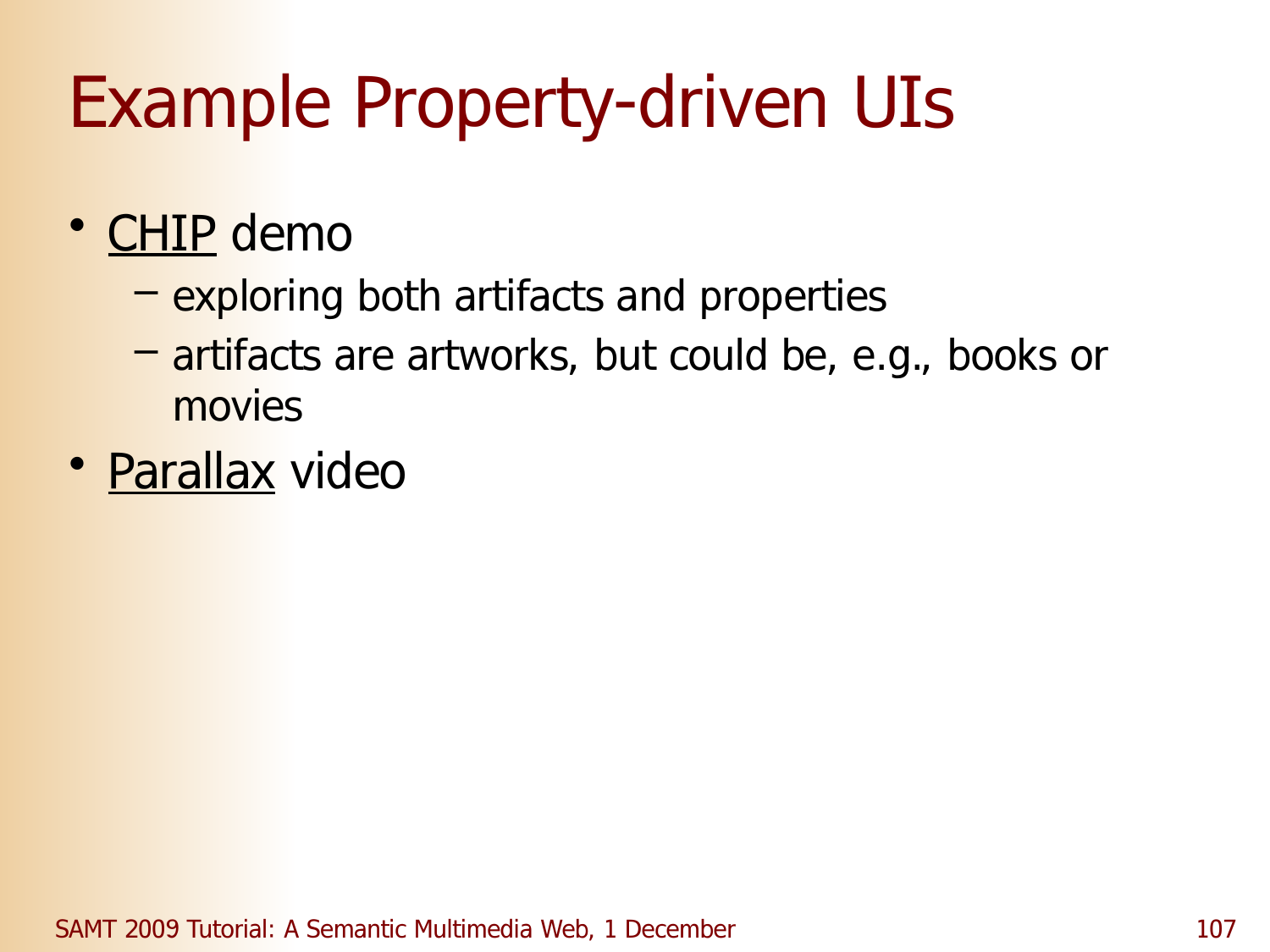

# Example Property-driven UIs
CHIP demo
exploring both artifacts and properties
artifacts are artworks, but could be, e.g., books or movies
Parallax video
SAMT 2009 Tutorial: A Semantic Multimedia Web, 1 December
107